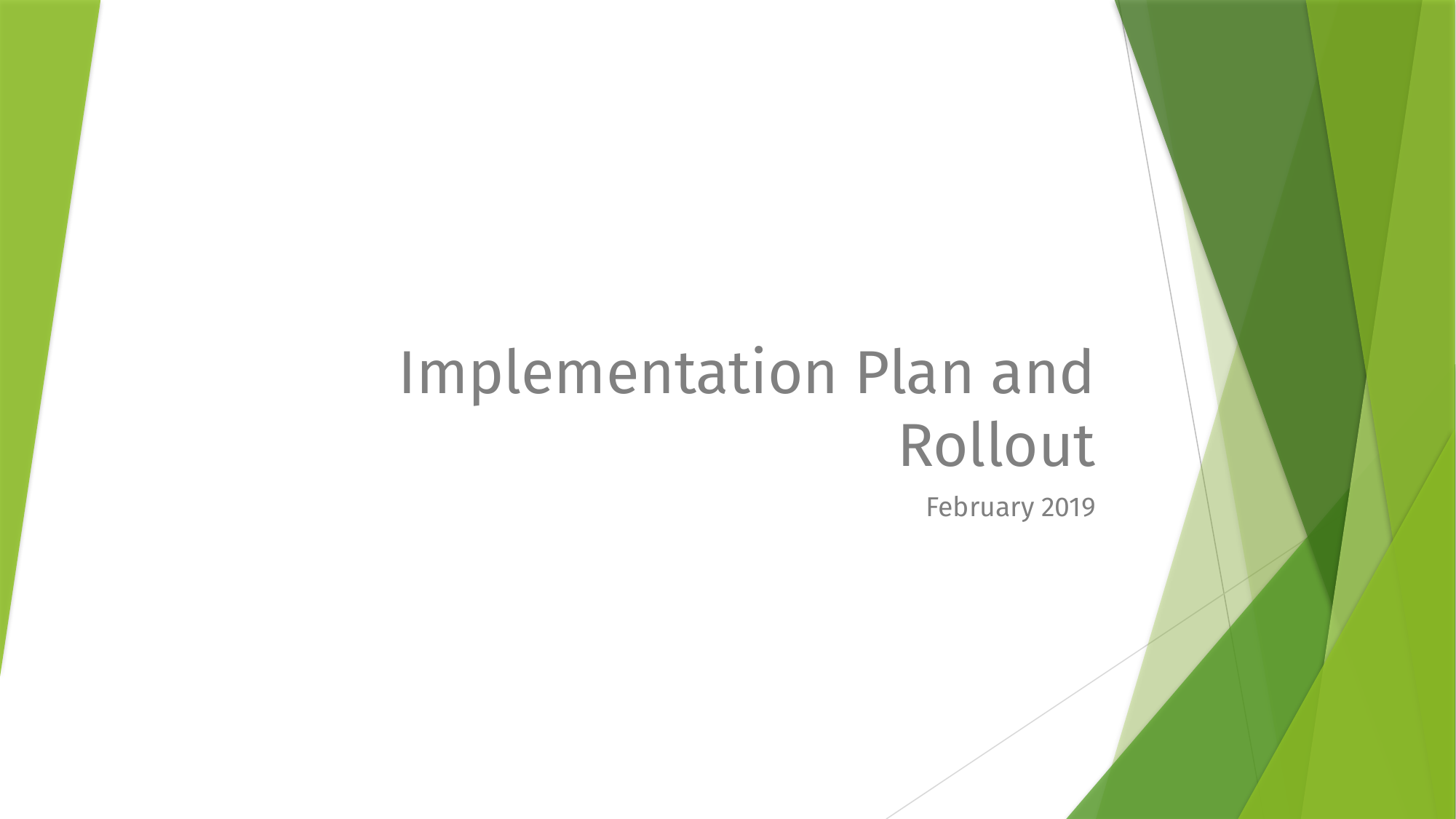

# Implementation Plan and Rollout
February 2019